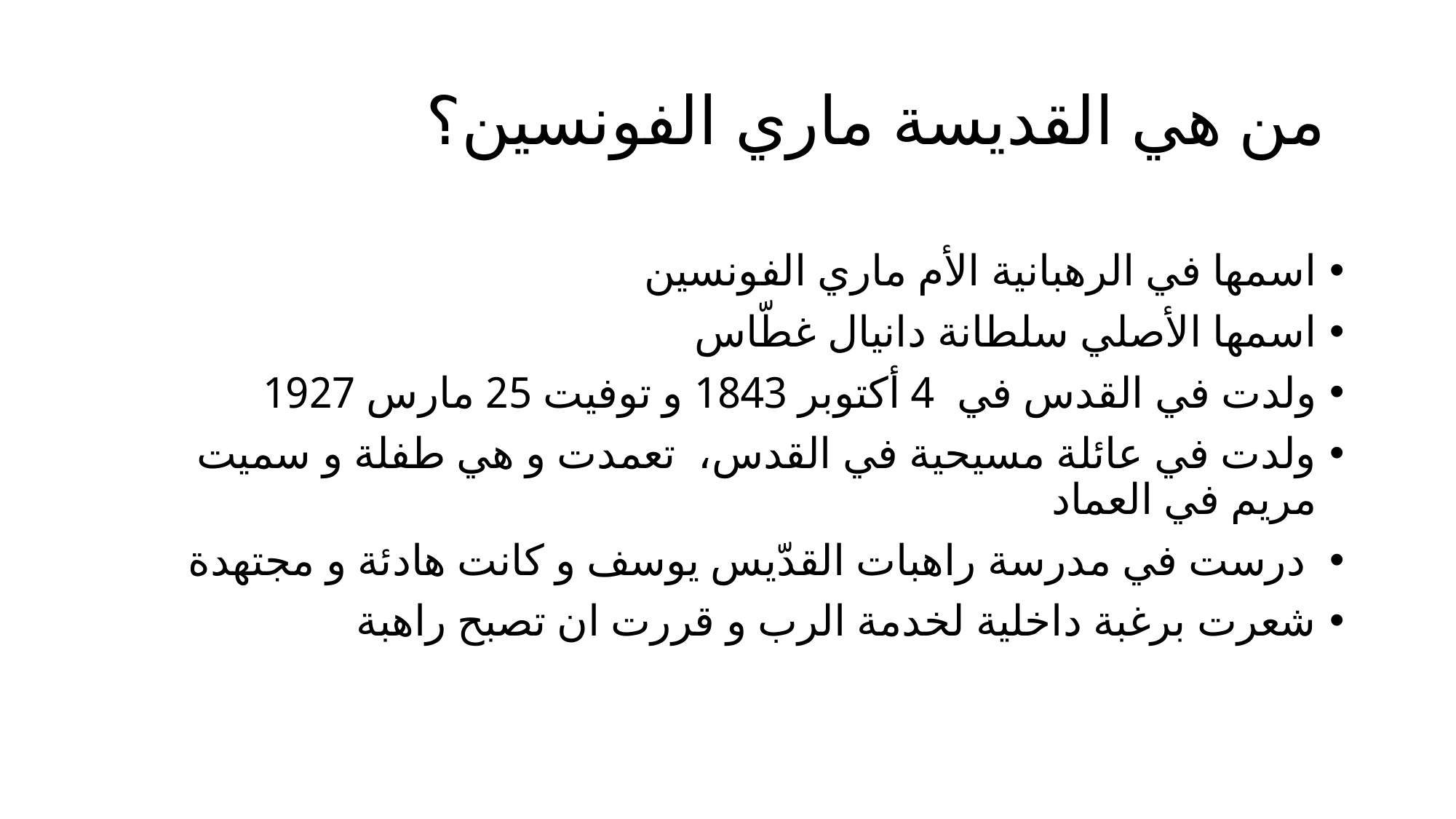

# من هي القديسة ماري الفونسين؟
اسمها في الرهبانية الأم ماري الفونسين
اسمها الأصلي سلطانة دانيال غطّاس
ولدت في القدس في  4 أكتوبر 1843 و توفيت 25 مارس 1927
ولدت في عائلة مسيحية في القدس،  تعمدت و هي طفلة و سميت مريم في العماد
 درست في مدرسة راهبات القدّيس يوسف و كانت هادئة و مجتهدة
شعرت برغبة داخلية لخدمة الرب و قررت ان تصبح راهبة